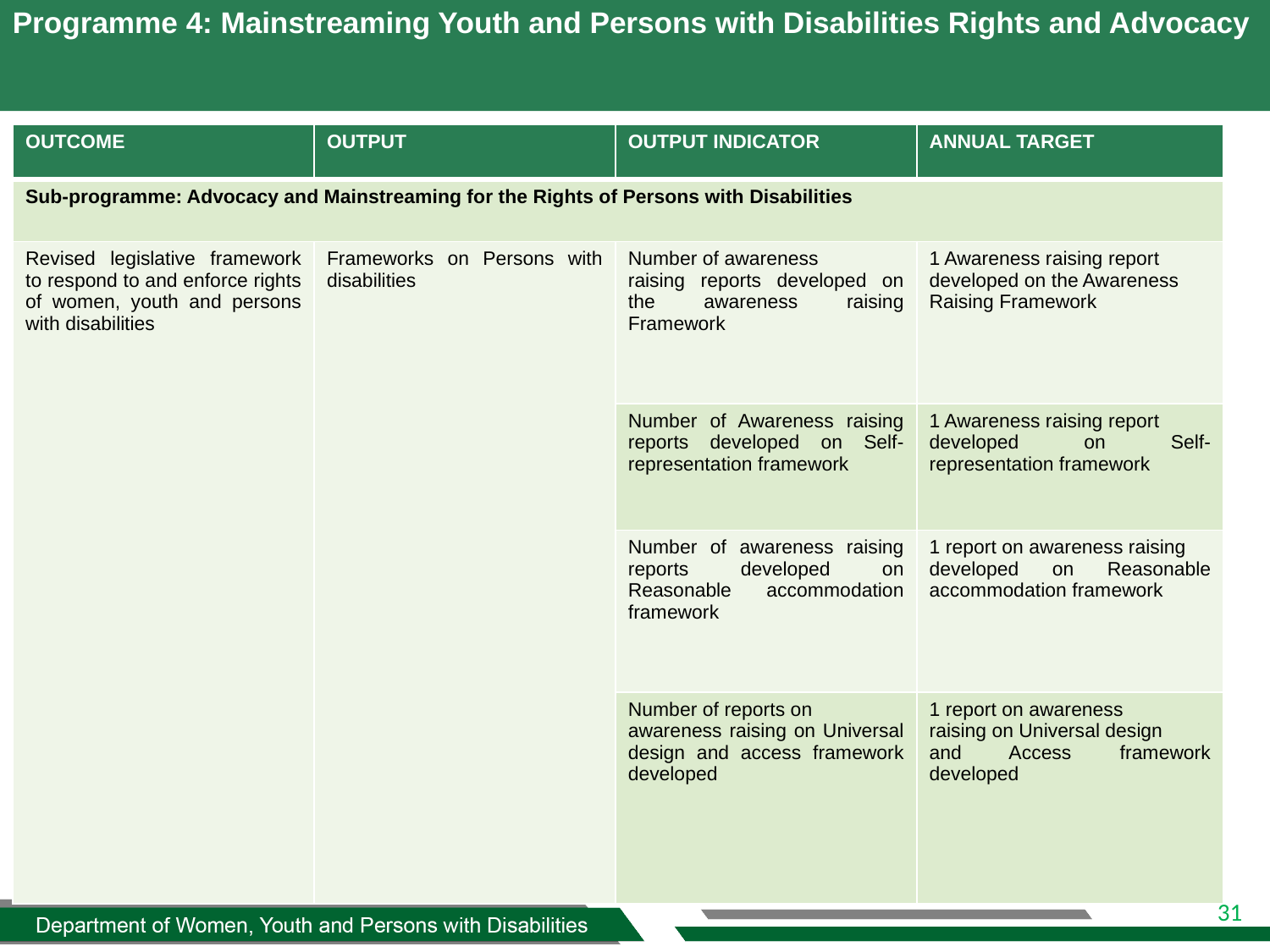

# Programme 4: Mainstreaming Youth and Persons with Disabilities Rights and Advocacy
| OUTCOME | OUTPUT | OUTPUT INDICATOR | ANNUAL TARGET |
| --- | --- | --- | --- |
| Sub-programme: Advocacy and Mainstreaming for the Rights of Persons with Disabilities |  |  |  |
| Revised legislative framework to respond to and enforce rights of women, youth and persons with disabilities | Frameworks on Persons with disabilities | Number of awareness raising reports developed on the awareness raising Framework | 1 Awareness raising report developed on the Awareness Raising Framework |
|  |  | Number of Awareness raising reports developed on Self-representation framework | 1 Awareness raising report developed on Self-representation framework |
|  |  | Number of awareness raising reports developed on Reasonable accommodation framework | 1 report on awareness raising developed on Reasonable accommodation framework |
|  |  | Number of reports on awareness raising on Universal design and access framework developed | 1 report on awareness raising on Universal design and Access framework developed |